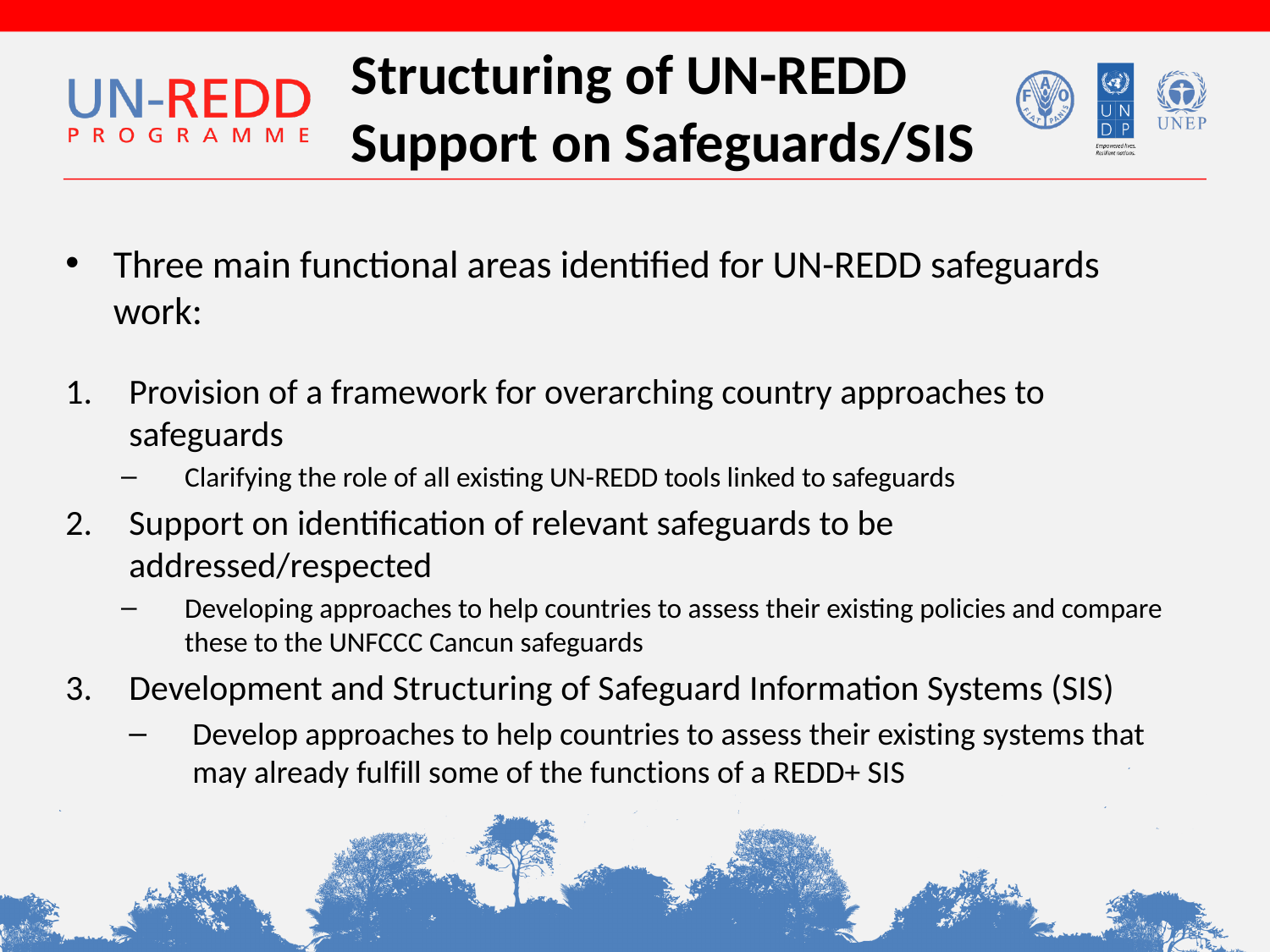

# Structuring of UN-REDD Support on Safeguards/SIS
Three main functional areas identified for UN-REDD safeguards work:

Provision of a framework for overarching country approaches to safeguards
Clarifying the role of all existing UN-REDD tools linked to safeguards
Support on identification of relevant safeguards to be addressed/respected
Developing approaches to help countries to assess their existing policies and compare these to the UNFCCC Cancun safeguards
Development and Structuring of Safeguard Information Systems (SIS)
Develop approaches to help countries to assess their existing systems that may already fulfill some of the functions of a REDD+ SIS